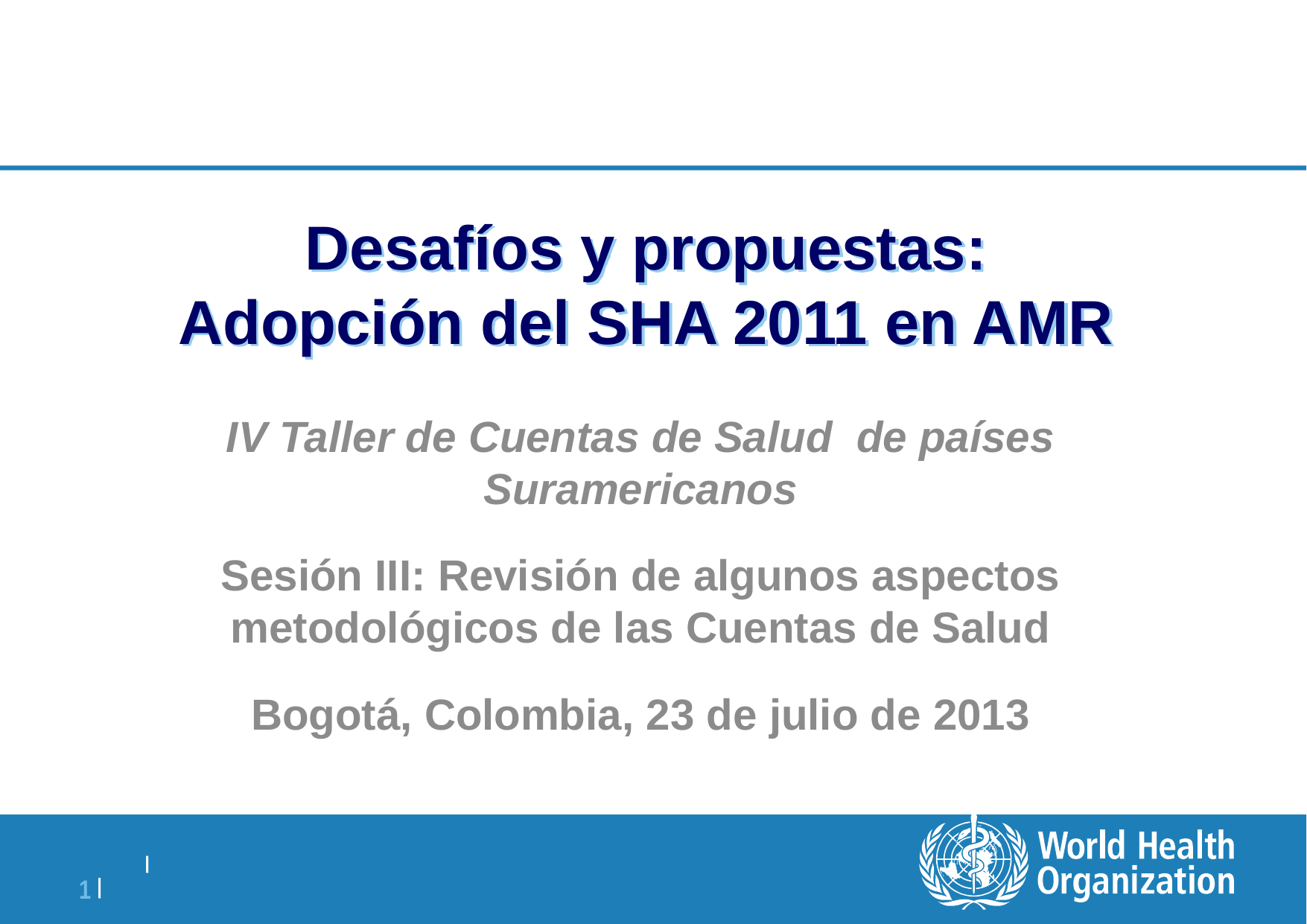

# Desafíos y propuestas: Adopción del SHA 2011 en AMR
IV Taller de Cuentas de Salud  de países Suramericanos
Sesión III: Revisión de algunos aspectos metodológicos de las Cuentas de Salud
Bogotá, Colombia, 23 de julio de 2013